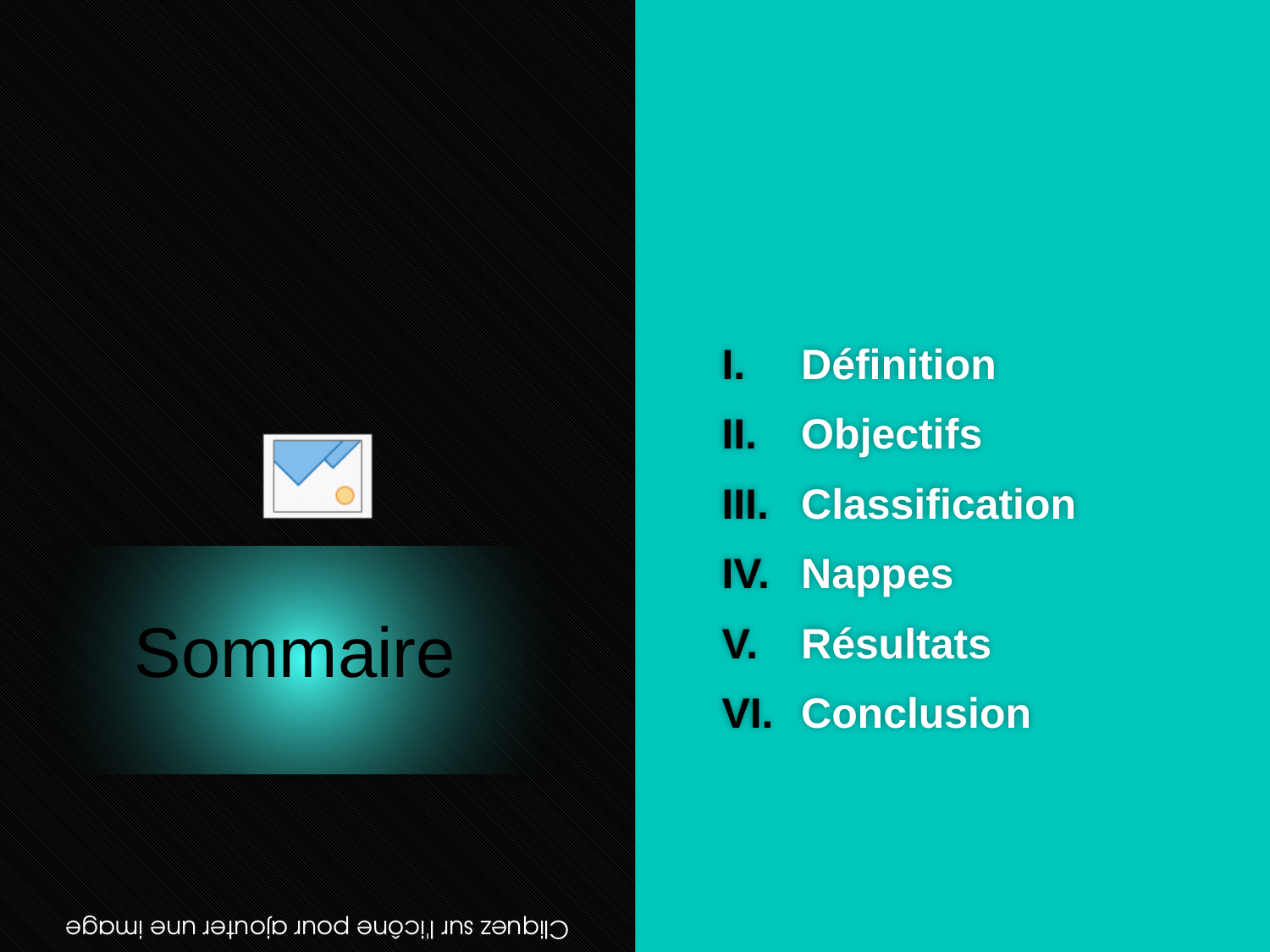

Définition
Objectifs
Classification
Nappes
Résultats
Conclusion

# Sommaire